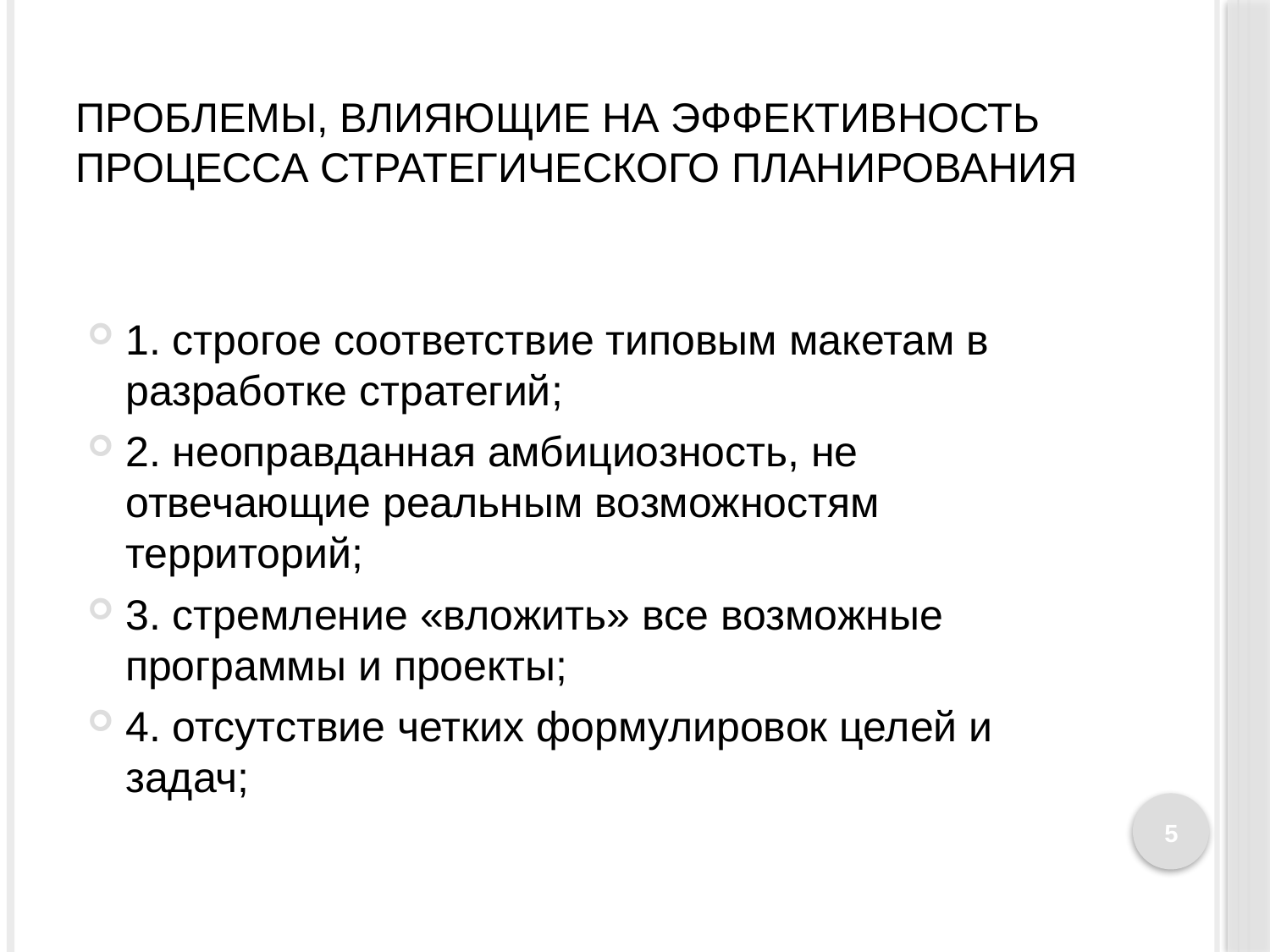

# Проблемы, влияющие на эффективность процесса стратегического планирования
1. строгое соответствие типовым макетам в разработке стратегий;
2. неоправданная амбициозность, не отвечающие реальным возможностям территорий;
3. стремление «вложить» все возможные программы и проекты;
4. отсутствие четких формулировок целей и задач;

5